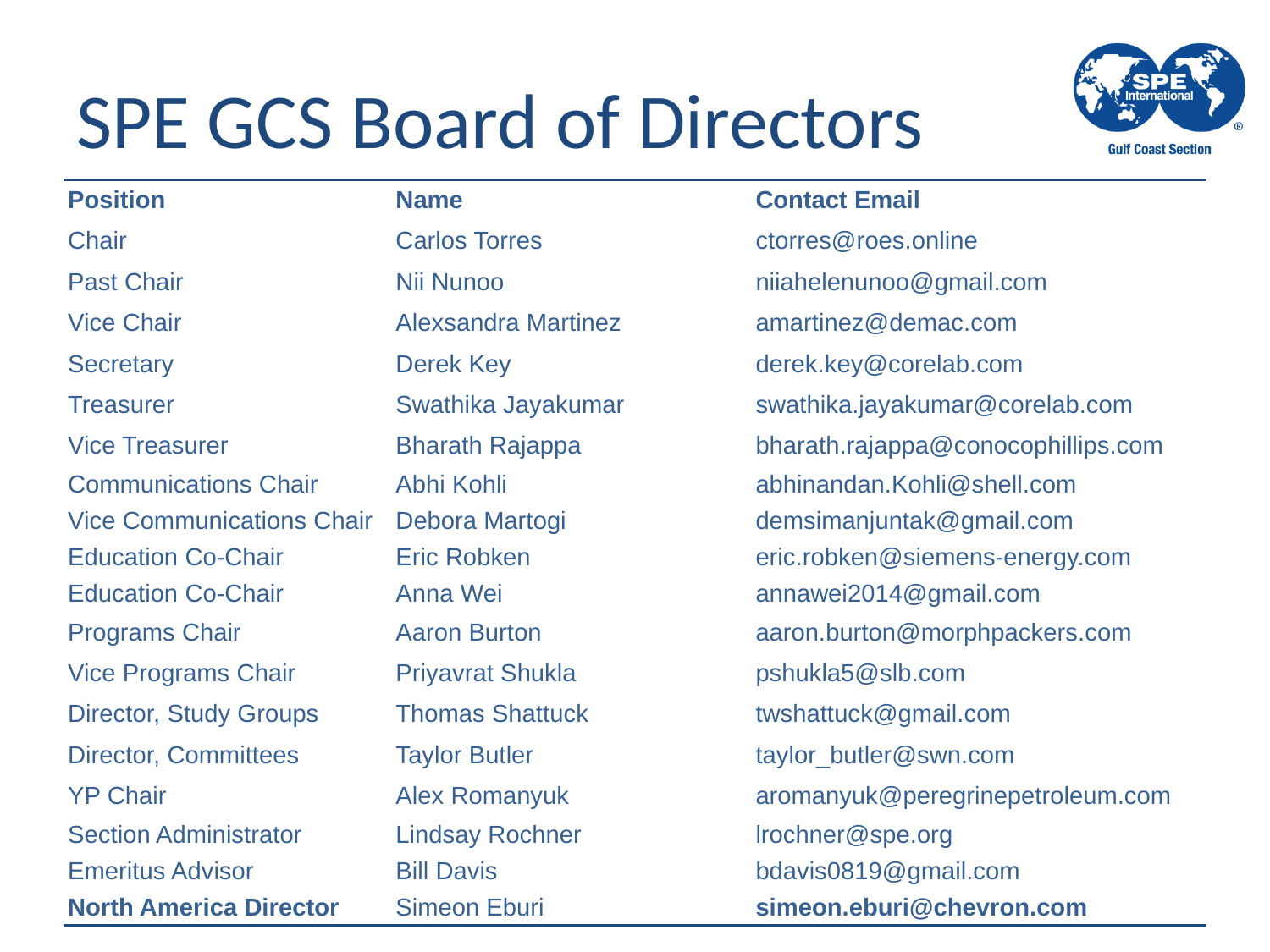

# SPE GCS Board of Directors
| Position | Name | Contact Email |
| --- | --- | --- |
| Chair | Carlos Torres | ctorres@roes.online |
| Past Chair | Nii Nunoo | niiahelenunoo@gmail.com |
| Vice Chair | Alexsandra Martinez | amartinez@demac.com |
| Secretary | Derek Key | derek.key@corelab.com |
| Treasurer | Swathika Jayakumar | swathika.jayakumar@corelab.com |
| Vice Treasurer | Bharath Rajappa | bharath.rajappa@conocophillips.com |
| Communications Chair | Abhi Kohli | abhinandan.Kohli@shell.com |
| Vice Communications Chair | Debora Martogi | demsimanjuntak@gmail.com |
| Education Co-Chair | Eric Robken | eric.robken@siemens-energy.com |
| Education Co-Chair | Anna Wei | annawei2014@gmail.com |
| Programs Chair | Aaron Burton | aaron.burton@morphpackers.com |
| Vice Programs Chair | Priyavrat Shukla | pshukla5@slb.com |
| Director, Study Groups | Thomas Shattuck | twshattuck@gmail.com |
| Director, Committees | Taylor Butler | taylor\_butler@swn.com |
| YP Chair | Alex Romanyuk | aromanyuk@peregrinepetroleum.com |
| Section Administrator | Lindsay Rochner | lrochner@spe.org |
| Emeritus Advisor | Bill Davis | bdavis0819@gmail.com |
| North America Director | Simeon Eburi | simeon.eburi@chevron.com |